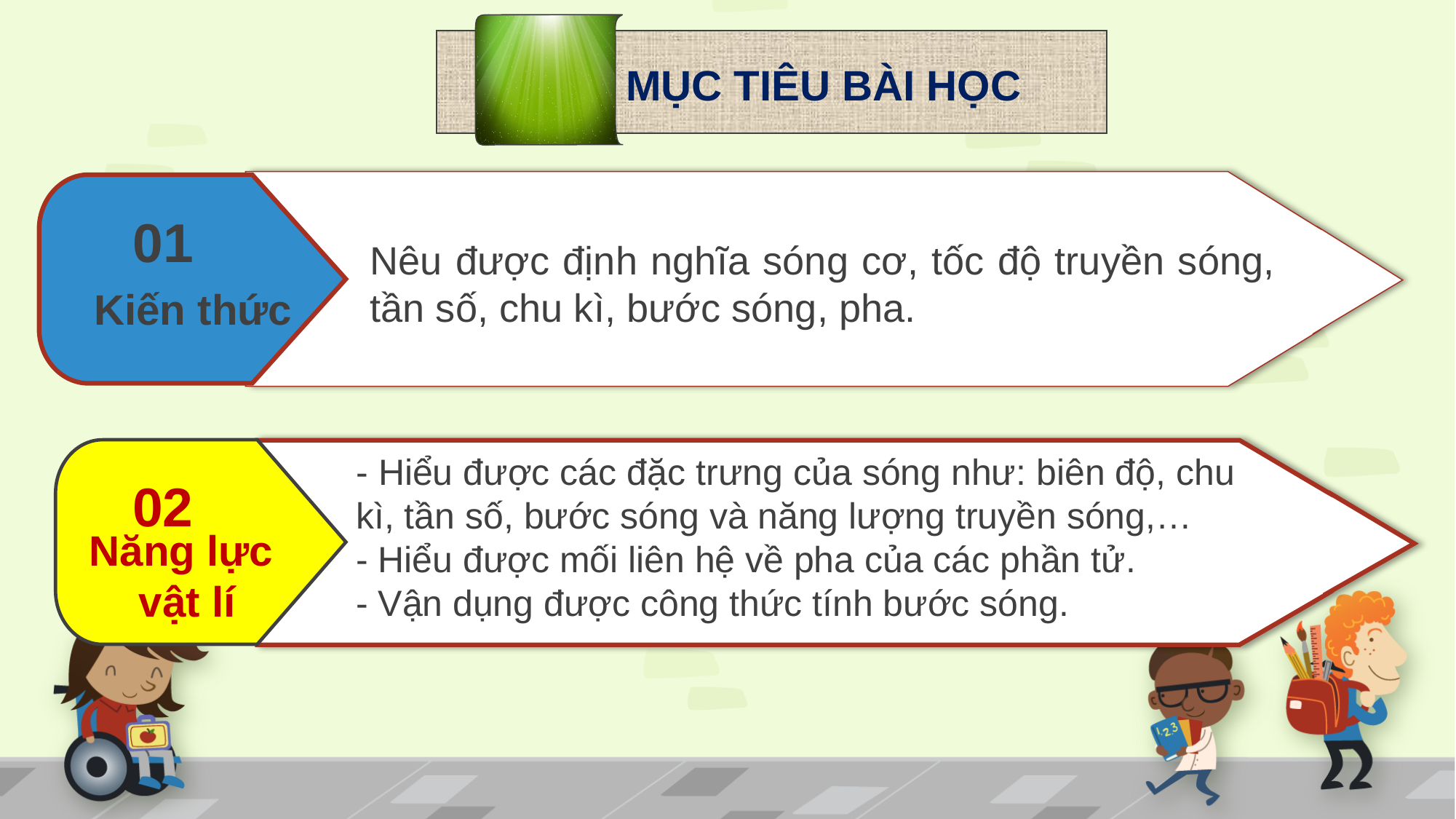

MỤC TIÊU BÀI HỌC

01
Nêu được định nghĩa sóng cơ, tốc độ truyền sóng, tần số, chu kì, bước sóng, pha.
Kiến thức

- Hiểu được các đặc trưng của sóng như: biên độ, chu kì, tần số, bước sóng và năng lượng truyền sóng,…
- Hiểu được mối liên hệ về pha của các phần tử.
- Vận dụng được công thức tính bước sóng.
02
Năng lực
vật lí